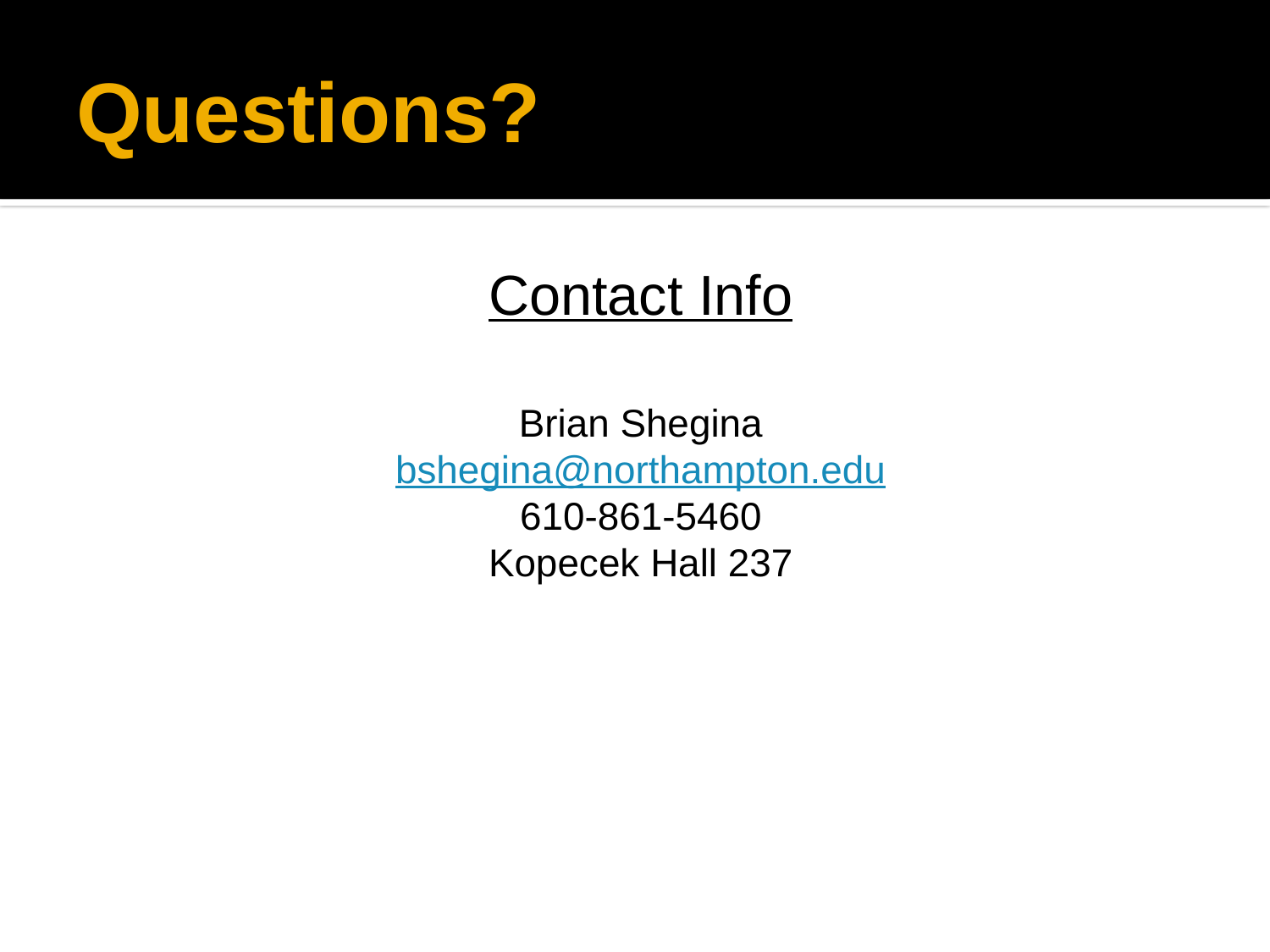

# Questions?
Contact Info

Brian Shegina
bshegina@northampton.edu
610-861-5460
Kopecek Hall 237